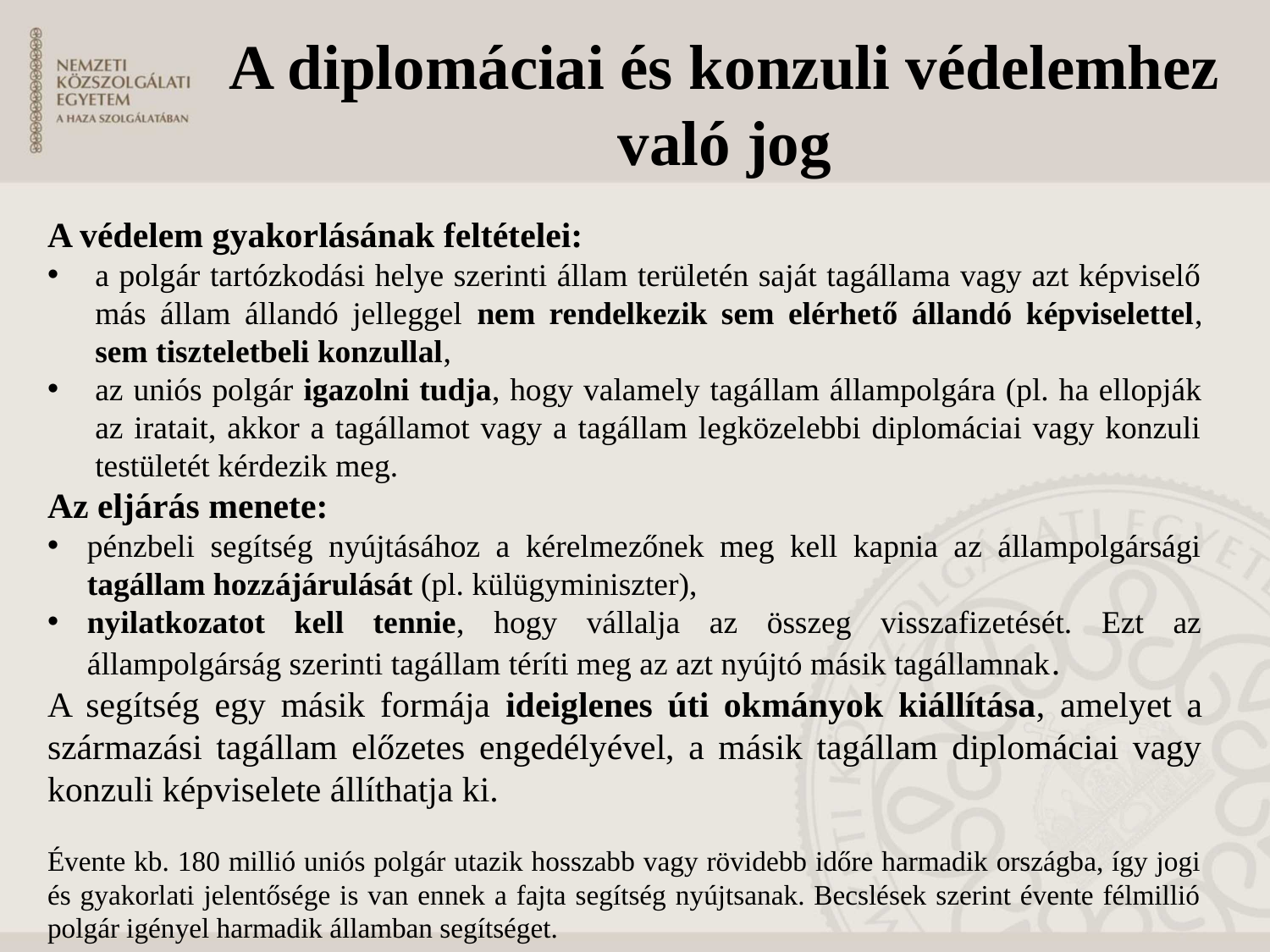

# A diplomáciai és konzuli védelemhez való jog
A védelem gyakorlásának feltételei:
a polgár tartózkodási helye szerinti állam területén saját tagállama vagy azt képviselő más állam állandó jelleggel nem rendelkezik sem elérhető állandó képviselettel, sem tiszteletbeli konzullal,
az uniós polgár igazolni tudja, hogy valamely tagállam állampolgára (pl. ha ellopják az iratait, akkor a tagállamot vagy a tagállam legközelebbi diplomáciai vagy konzuli testületét kérdezik meg.
Az eljárás menete:
pénzbeli segítség nyújtásához a kérelmezőnek meg kell kapnia az állampolgársági tagállam hozzájárulását (pl. külügyminiszter),
nyilatkozatot kell tennie, hogy vállalja az összeg visszafizetését. Ezt az állampolgárság szerinti tagállam téríti meg az azt nyújtó másik tagállamnak.
A segítség egy másik formája ideiglenes úti okmányok kiállítása, amelyet a származási tagállam előzetes engedélyével, a másik tagállam diplomáciai vagy konzuli képviselete állíthatja ki.

Évente kb. 180 millió uniós polgár utazik hosszabb vagy rövidebb időre harmadik országba, így jogi és gyakorlati jelentősége is van ennek a fajta segítség nyújtsanak. Becslések szerint évente félmillió polgár igényel harmadik államban segítséget.